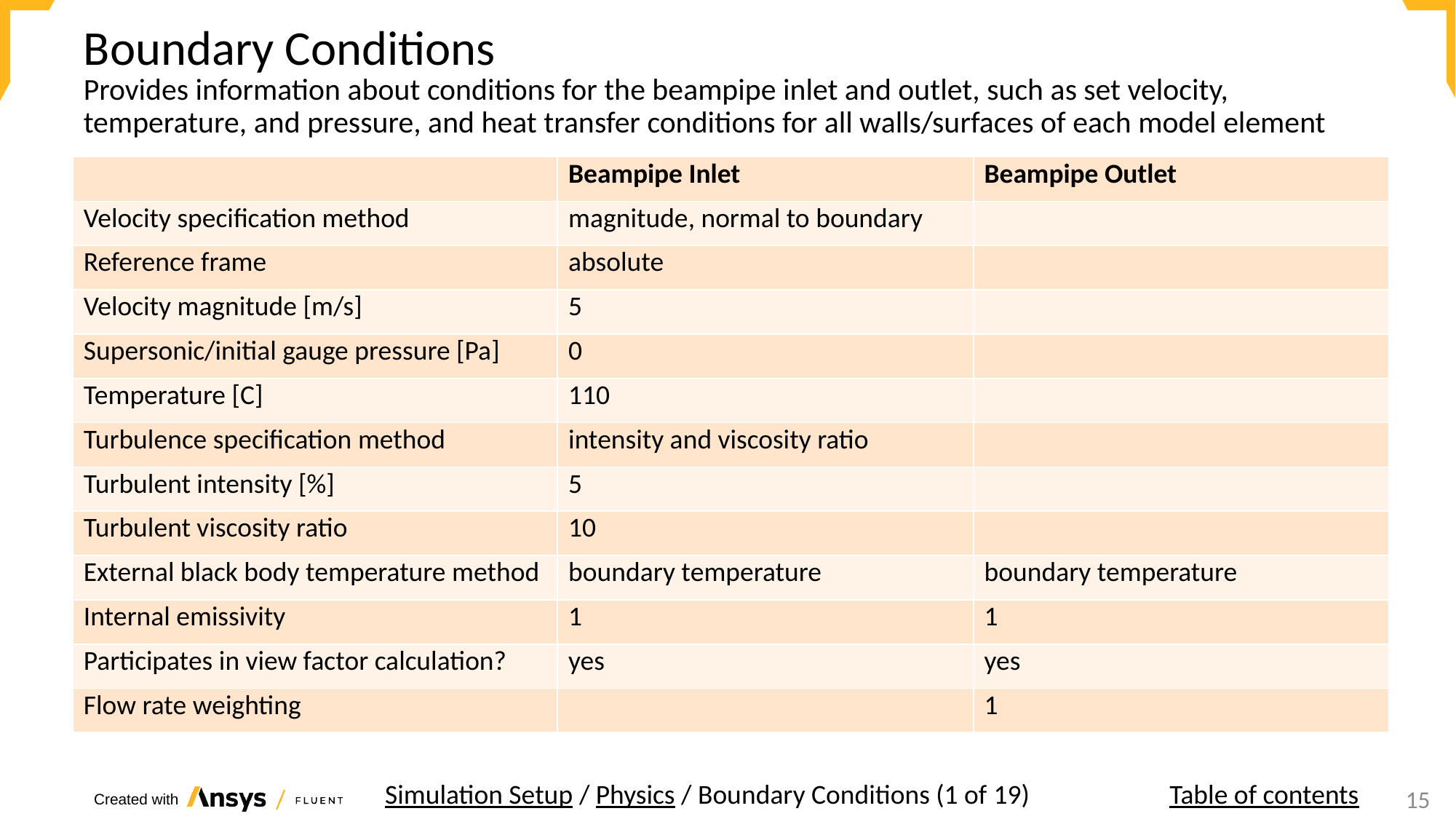

# Boundary Conditions
Provides information about conditions for the beampipe inlet and outlet, such as set velocity, temperature, and pressure, and heat transfer conditions for all walls/surfaces of each model element
|  | Beampipe Inlet | Beampipe Outlet |
| --- | --- | --- |
| Velocity specification method | magnitude, normal to boundary |  |
| Reference frame | absolute |  |
| Velocity magnitude [m/s] | 5 |  |
| Supersonic/initial gauge pressure [Pa] | 0 |  |
| Temperature [C] | 110 |  |
| Turbulence specification method | intensity and viscosity ratio |  |
| Turbulent intensity [%] | 5 |  |
| Turbulent viscosity ratio | 10 |  |
| External black body temperature method | boundary temperature | boundary temperature |
| Internal emissivity | 1 | 1 |
| Participates in view factor calculation? | yes | yes |
| Flow rate weighting |  | 1 |
Simulation Setup / Physics / Boundary Conditions (1 of 19)
Table of contents
15